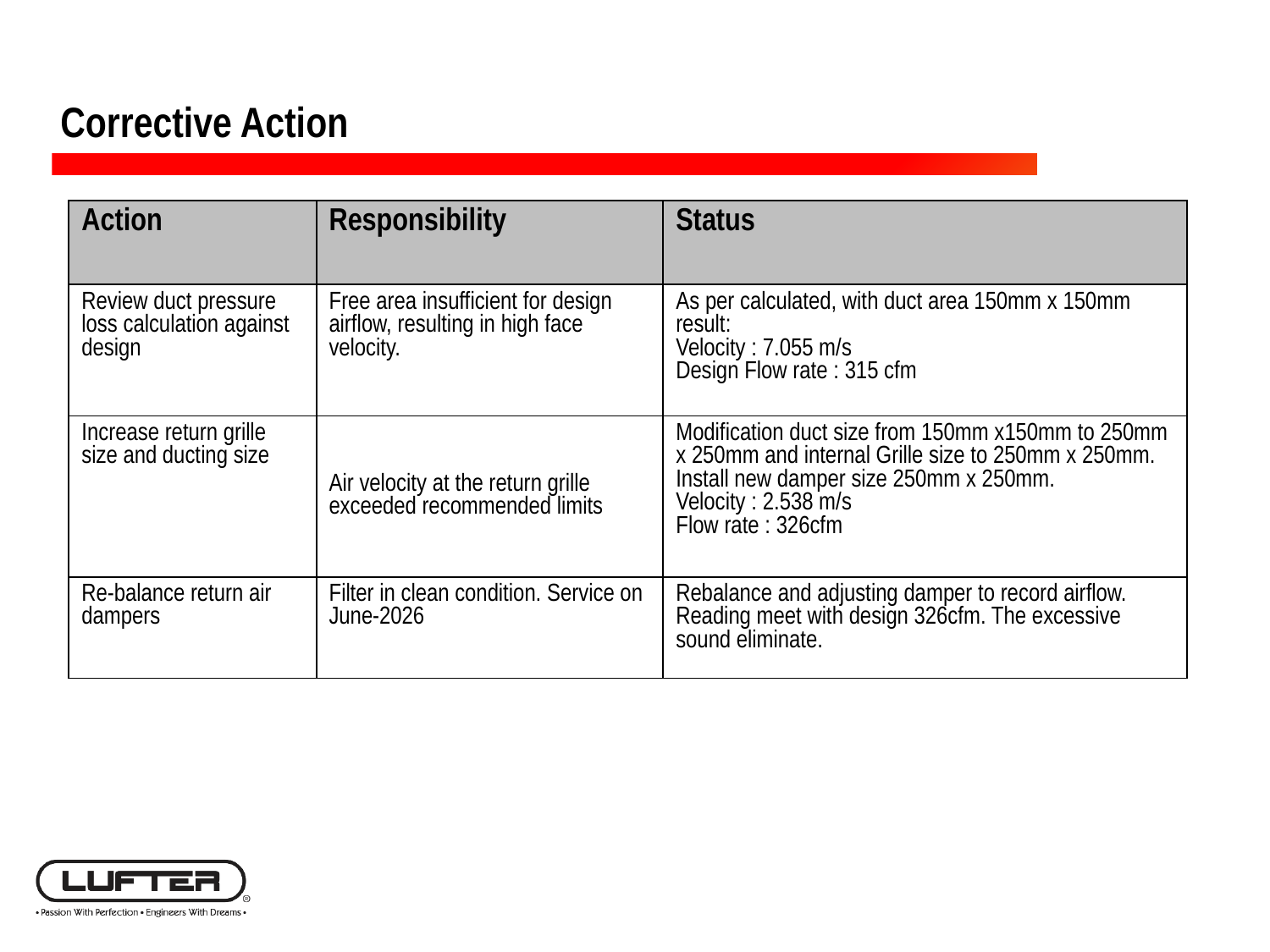

Corrective Action
| Action | Responsibility | Status |
| --- | --- | --- |
| Review duct pressure loss calculation against design | Free area insufficient for design airflow, resulting in high face velocity. | As per calculated, with duct area 150mm x 150mm result: Velocity : 7.055 m/s Design Flow rate : 315 cfm |
| Increase return grille size and ducting size | Air velocity at the return grille exceeded recommended limits | Modification duct size from 150mm x150mm to 250mm x 250mm and internal Grille size to 250mm x 250mm. Install new damper size 250mm x 250mm. Velocity : 2.538 m/s Flow rate : 326cfm |
| Re-balance return air dampers | Filter in clean condition. Service on June-2026 | Rebalance and adjusting damper to record airflow. Reading meet with design 326cfm. The excessive sound eliminate. |